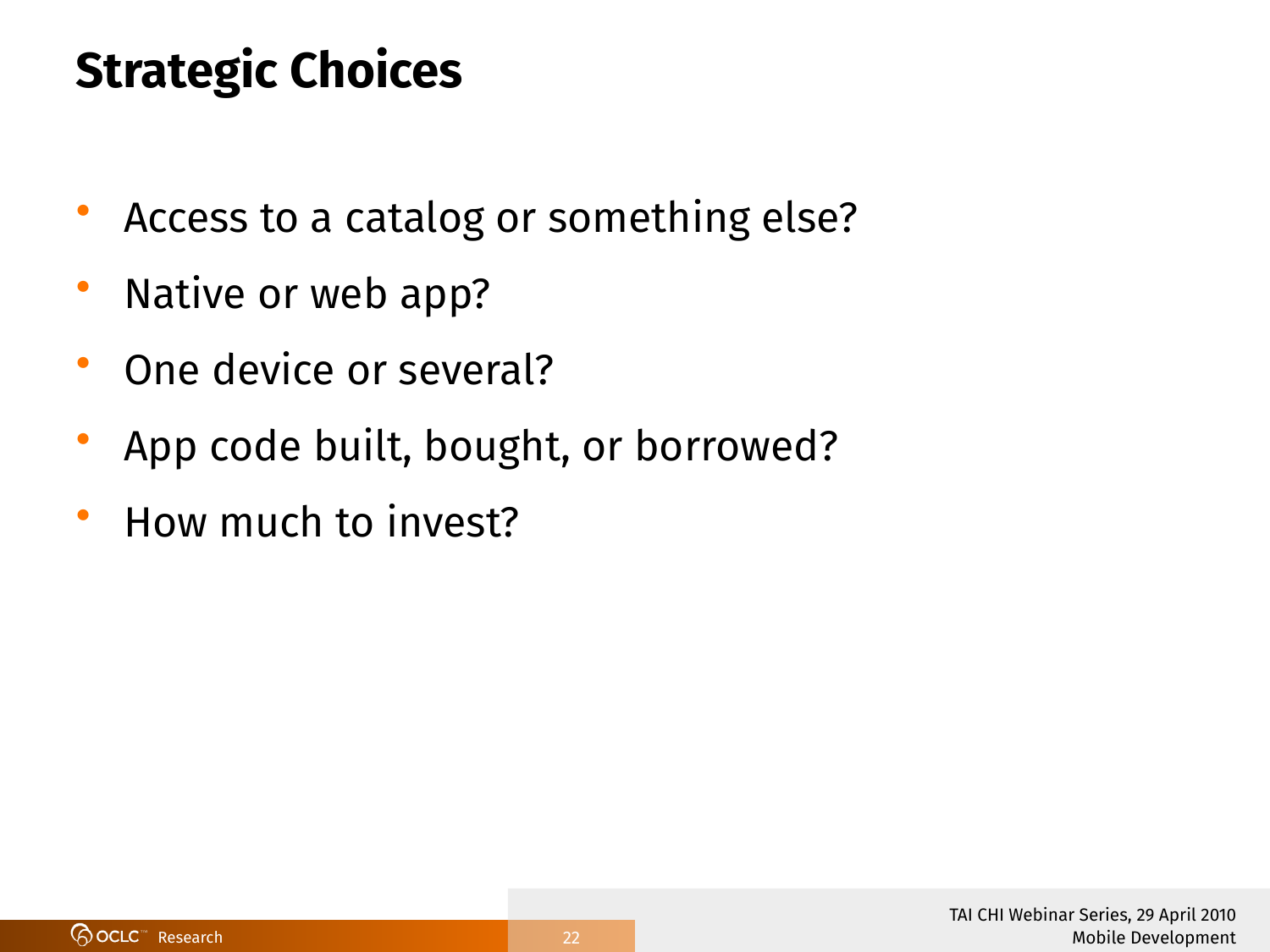

# Strategic Choices
Access to a catalog or something else?
Native or web app?
One device or several?
App code built, bought, or borrowed?
How much to invest?